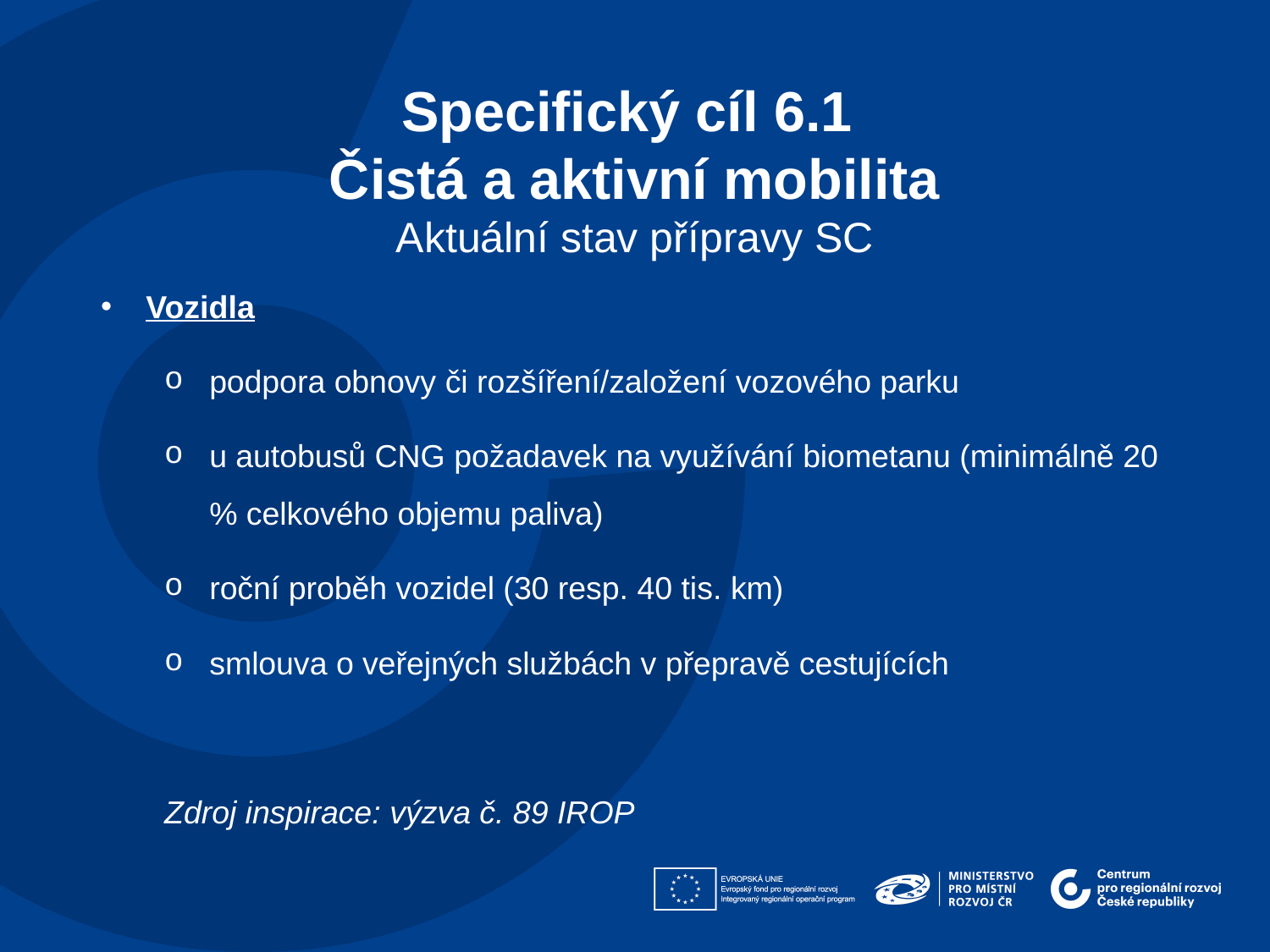

Specifický cíl 6.1
Čistá a aktivní mobilita
Aktuální stav přípravy SC
Vozidla
podpora obnovy či rozšíření/založení vozového parku
u autobusů CNG požadavek na využívání biometanu (minimálně 20 % celkového objemu paliva)
roční proběh vozidel (30 resp. 40 tis. km)
smlouva o veřejných službách v přepravě cestujících

Zdroj inspirace: výzva č. 89 IROP